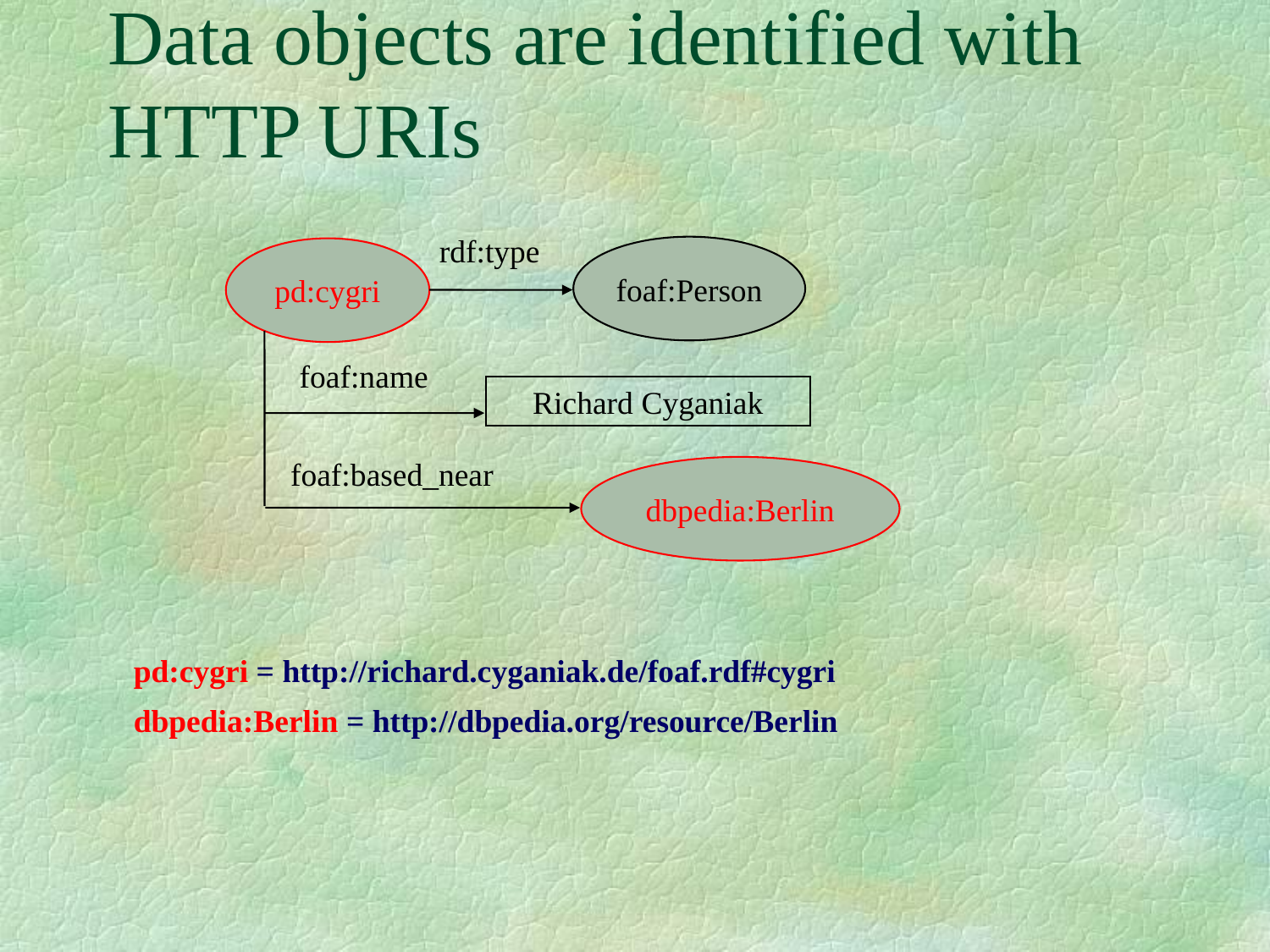

# Data objects are identified with HTTP URIs
rdf:type
foaf:Person
pd:cygri

foaf:name
Richard Cyganiak

foaf:based_near
dbpedia:Berlin

pd:cygri = http://richard.cyganiak.de/foaf.rdf#cygri
dbpedia:Berlin = http://dbpedia.org/resource/Berlin